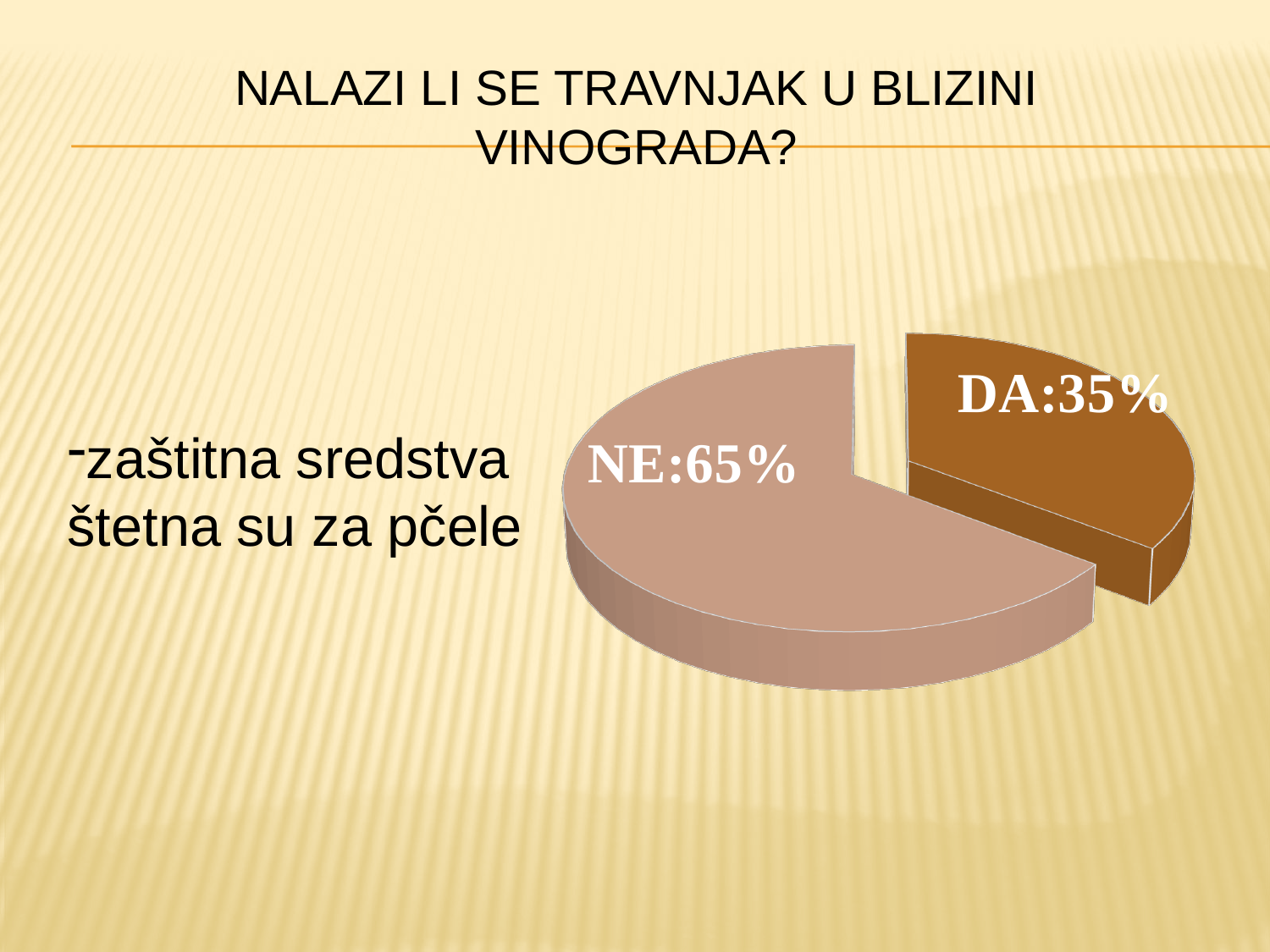

# Nalazi li se travnjak u blizini vinograda?

[unsupported chart]

zaštitna sredstva
štetna su za pčele